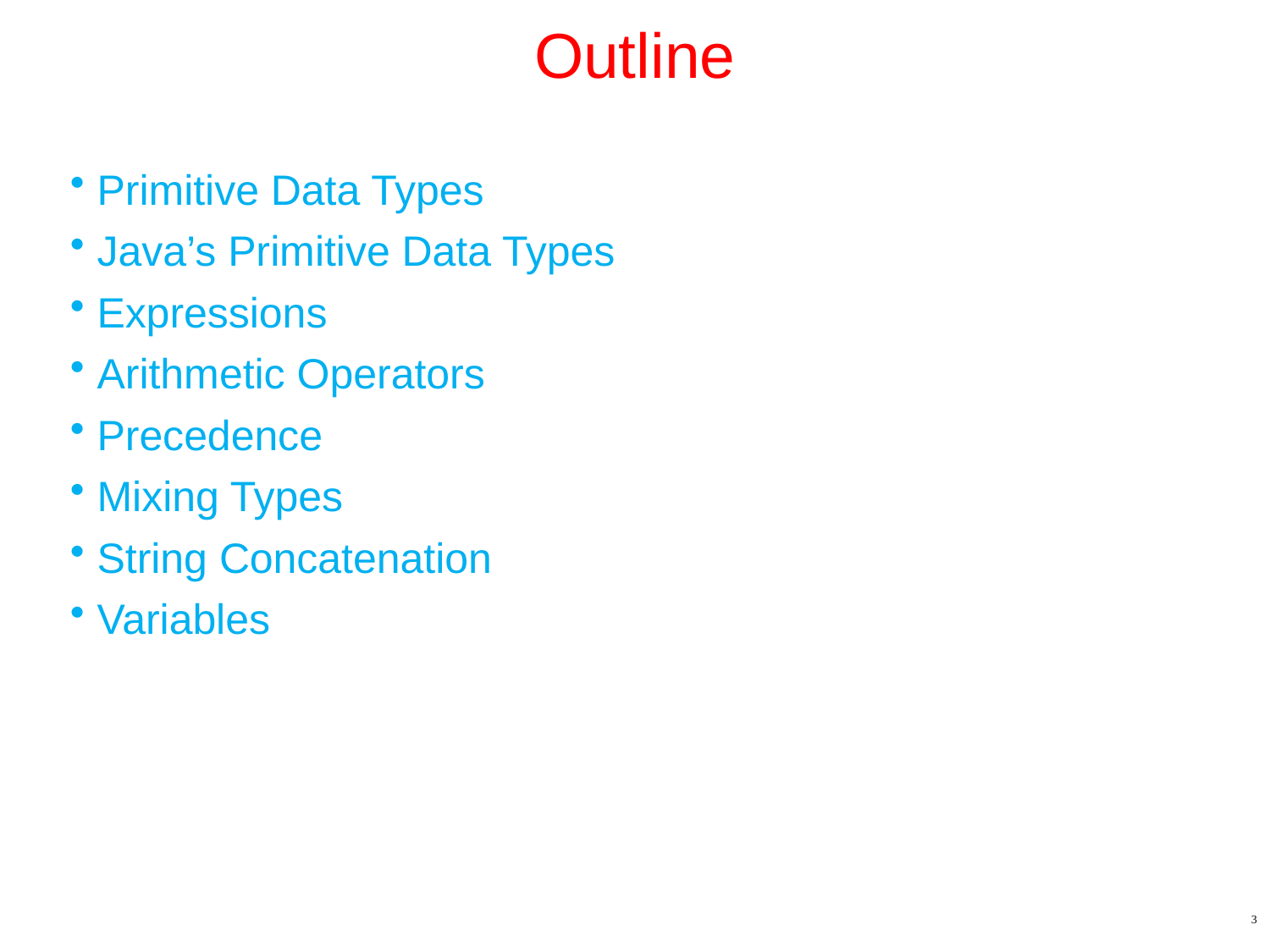

# Outline
Primitive Data Types
Java’s Primitive Data Types
Expressions
Arithmetic Operators
Precedence
Mixing Types
String Concatenation
Variables

3